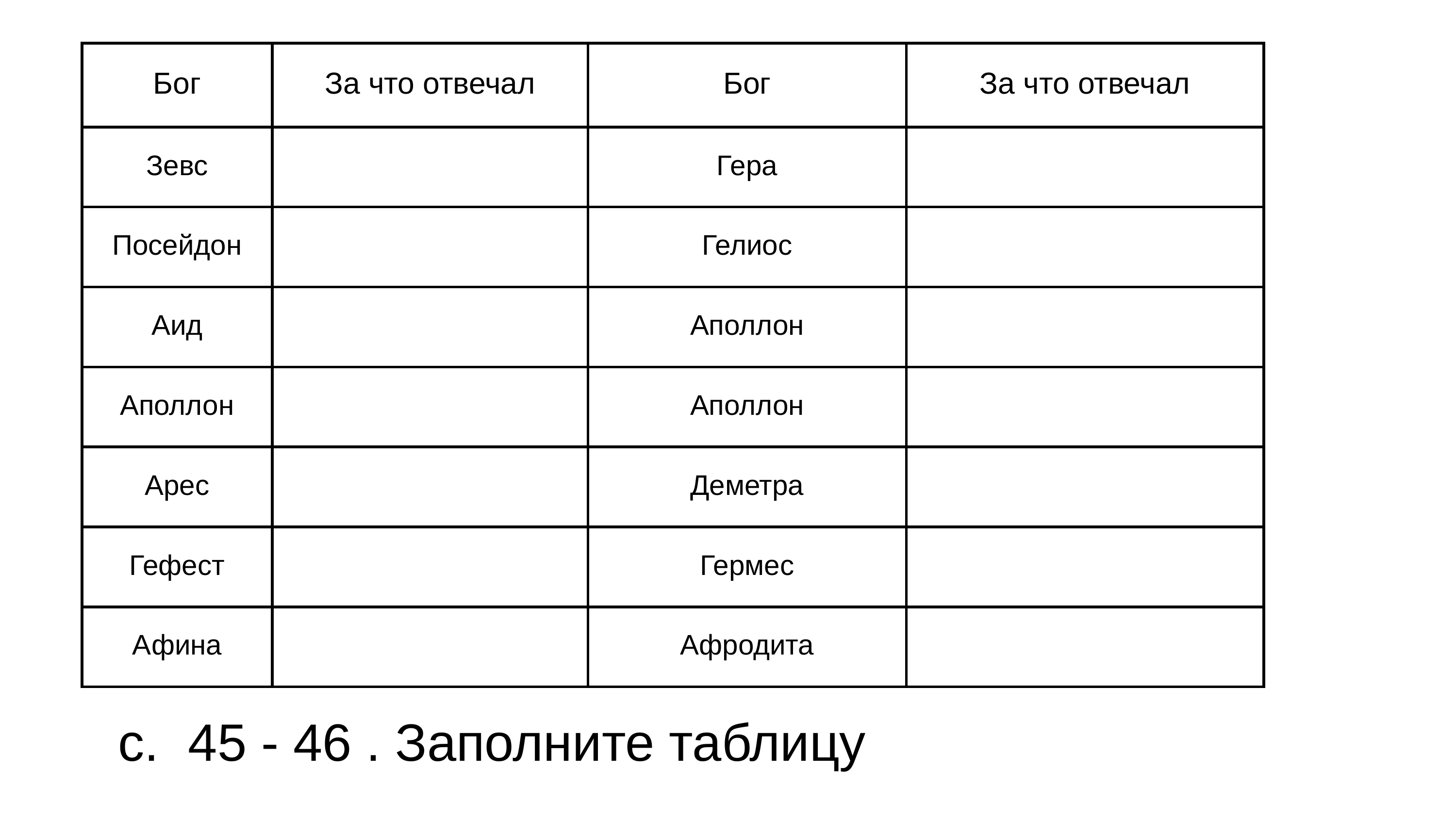

| Бог | За что отвечал | Бог | За что отвечал |
| --- | --- | --- | --- |
| Зевс |  | Гера |  |
| Посейдон |  | Гелиос |  |
| Аид |  | Аполлон |  |
| Аполлон |  | Аполлон |  |
| Арес |  | Деметра |  |
| Гефест |  | Гермес |  |
| Афина |  | Афродита |  |
с.  45 - 46 . Заполните таблицу